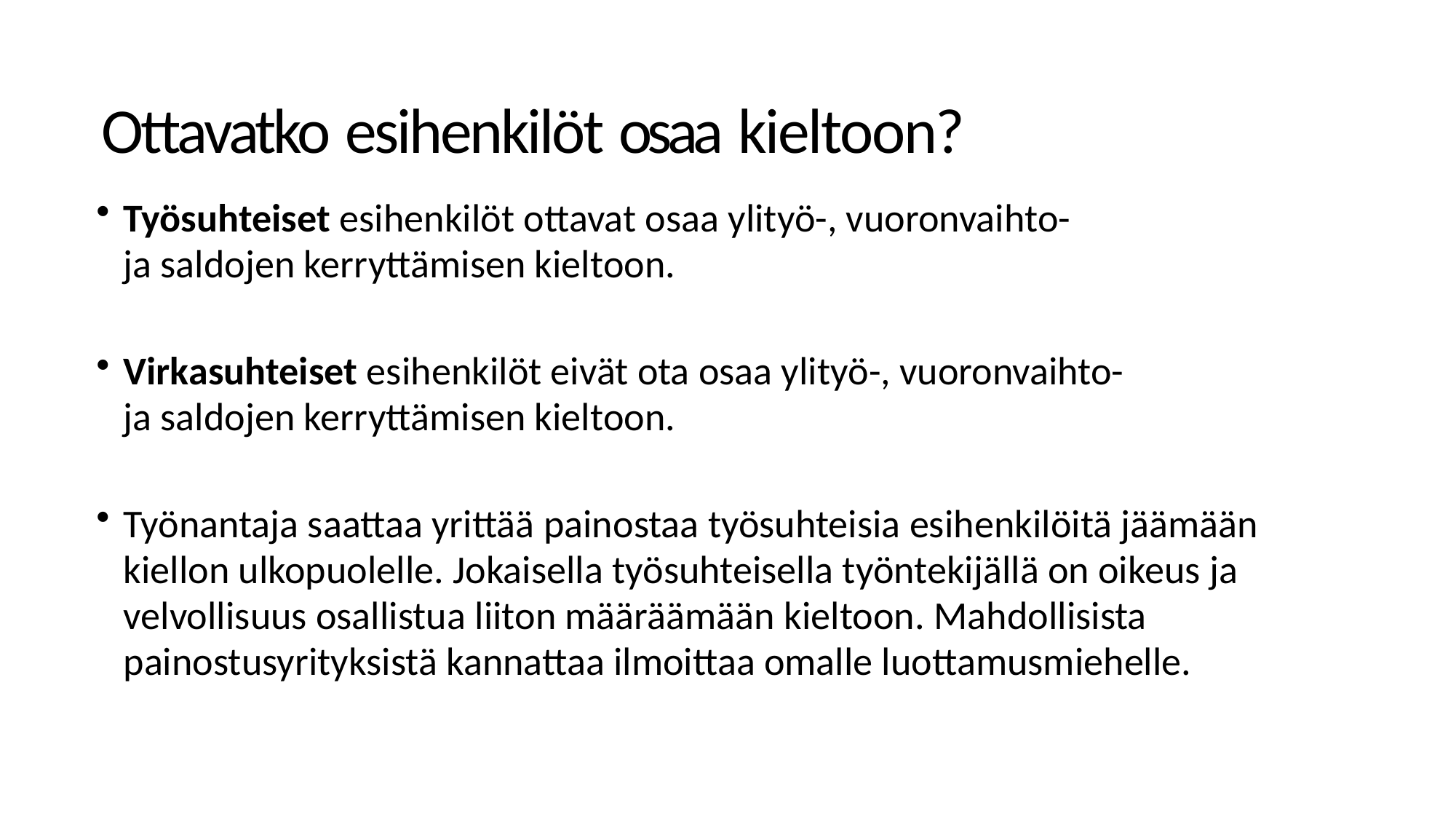

# Ottavatko esihenkilöt osaa kieltoon?
Työsuhteiset esihenkilöt ottavat osaa ylityö-, vuoronvaihto- ja saldojen kerryttämisen kieltoon.
Virkasuhteiset esihenkilöt eivät ota osaa ylityö-, vuoronvaihto- ja saldojen kerryttämisen kieltoon.
Työnantaja saattaa yrittää painostaa työsuhteisia esihenkilöitä jäämään kiellon ulkopuolelle. Jokaisella työsuhteisella työntekijällä on oikeus ja velvollisuus osallistua liiton määräämään kieltoon. Mahdollisista painostusyrityksistä kannattaa ilmoittaa omalle luottamusmiehelle.